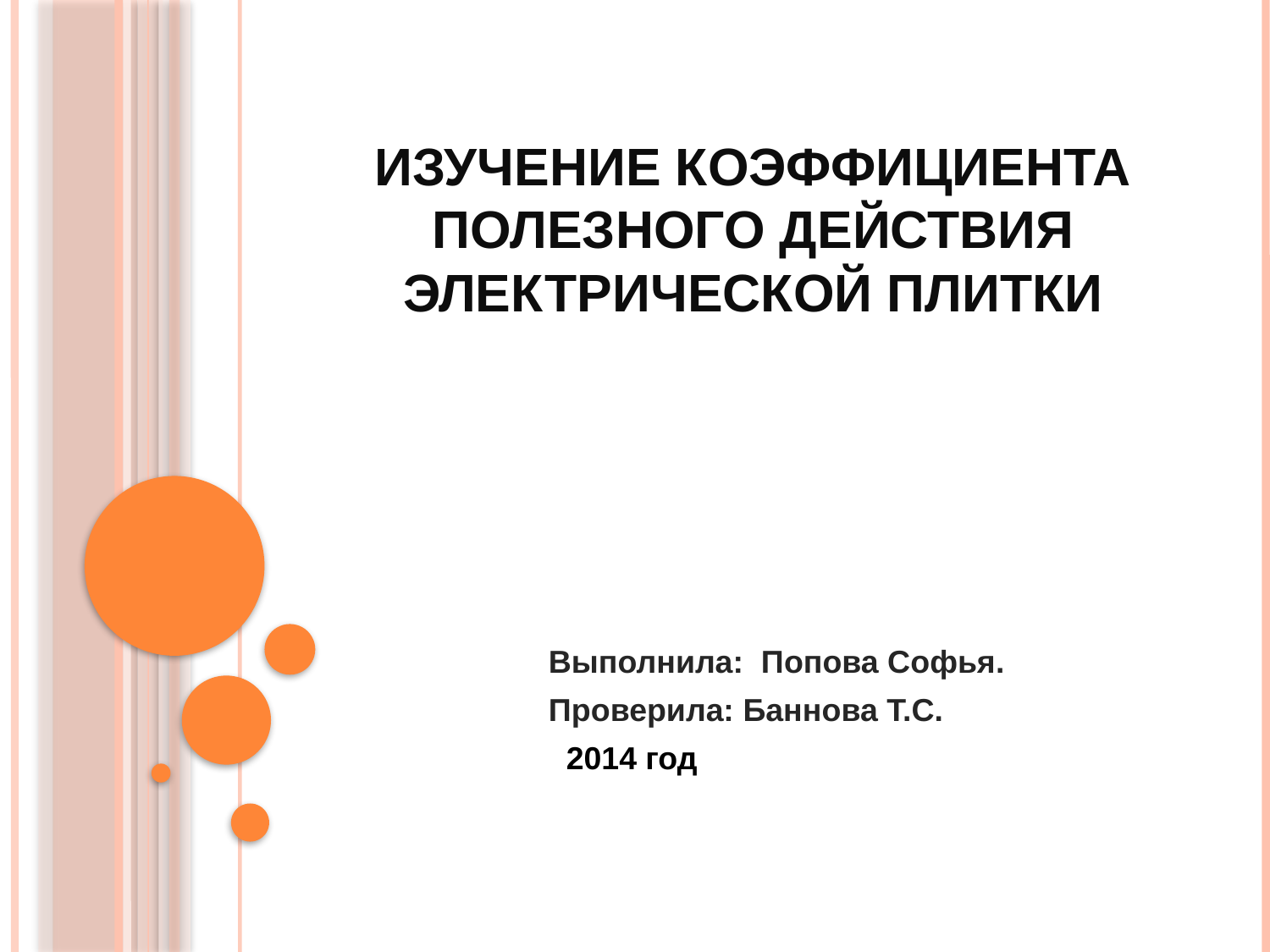

# Изучение коэффициента полезного действия электрической плитки
Выполнила:  Попова Софья.
Проверила: Баннова Т.С.
  2014 год